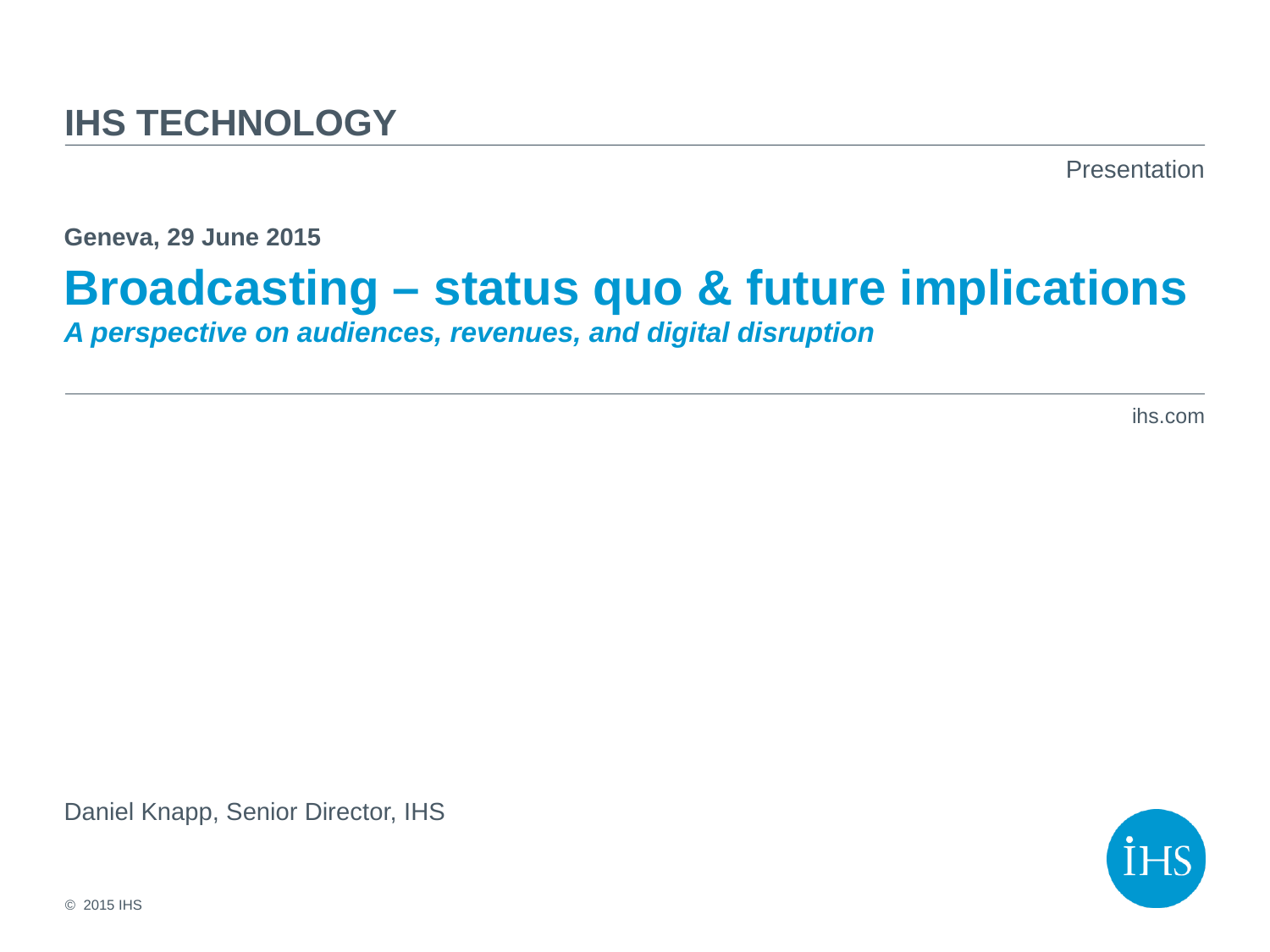

TECHNOLOGY
Geneva, 29 June 2015
# Broadcasting – status quo & future implications A perspective on audiences, revenues, and digital disruption
Daniel Knapp, Senior Director, IHS